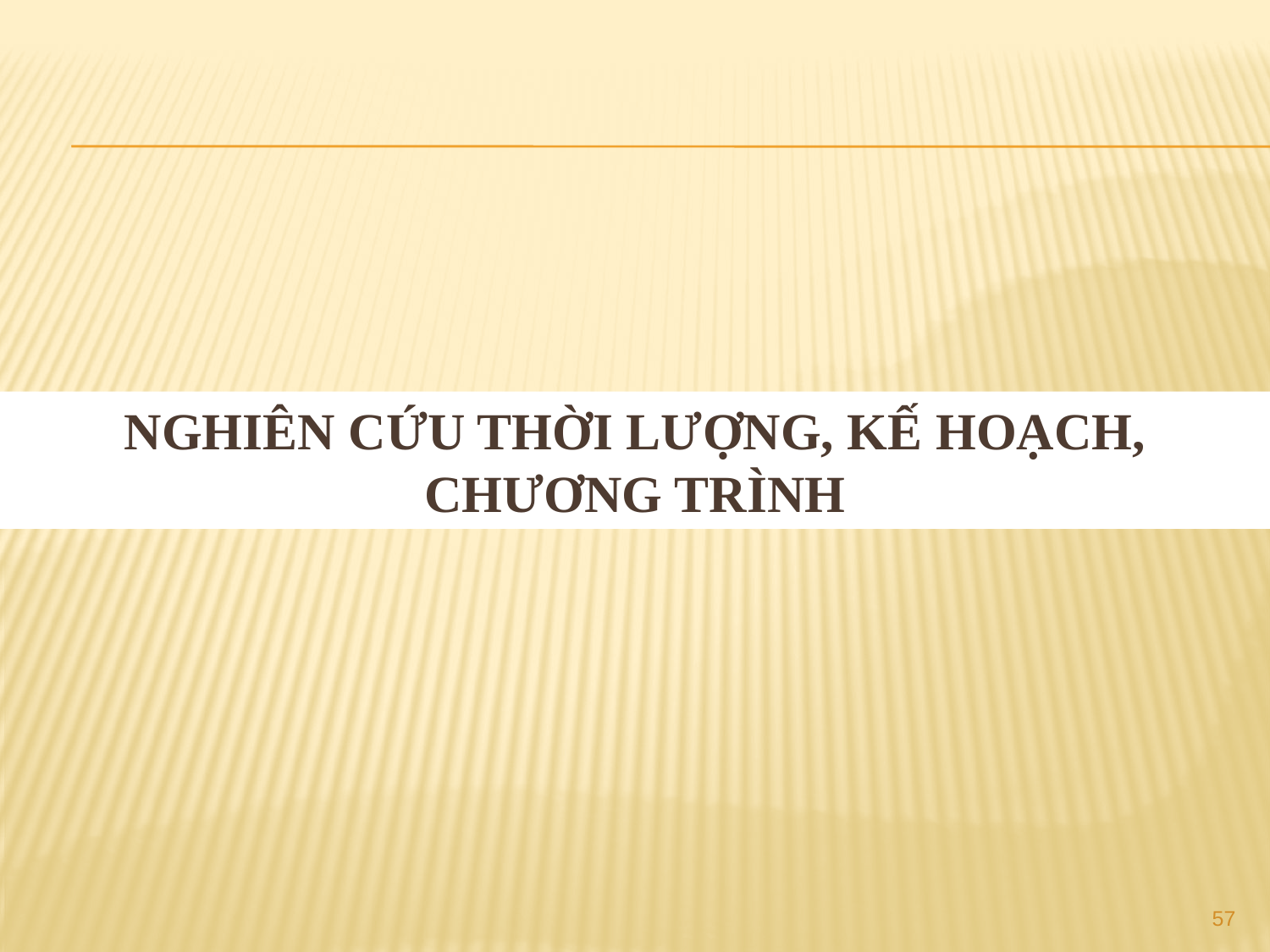

# NGHIÊN CỨU THỜI LƯỢNG, KẾ HOẠCH, CHƯƠNG TRÌNH
57